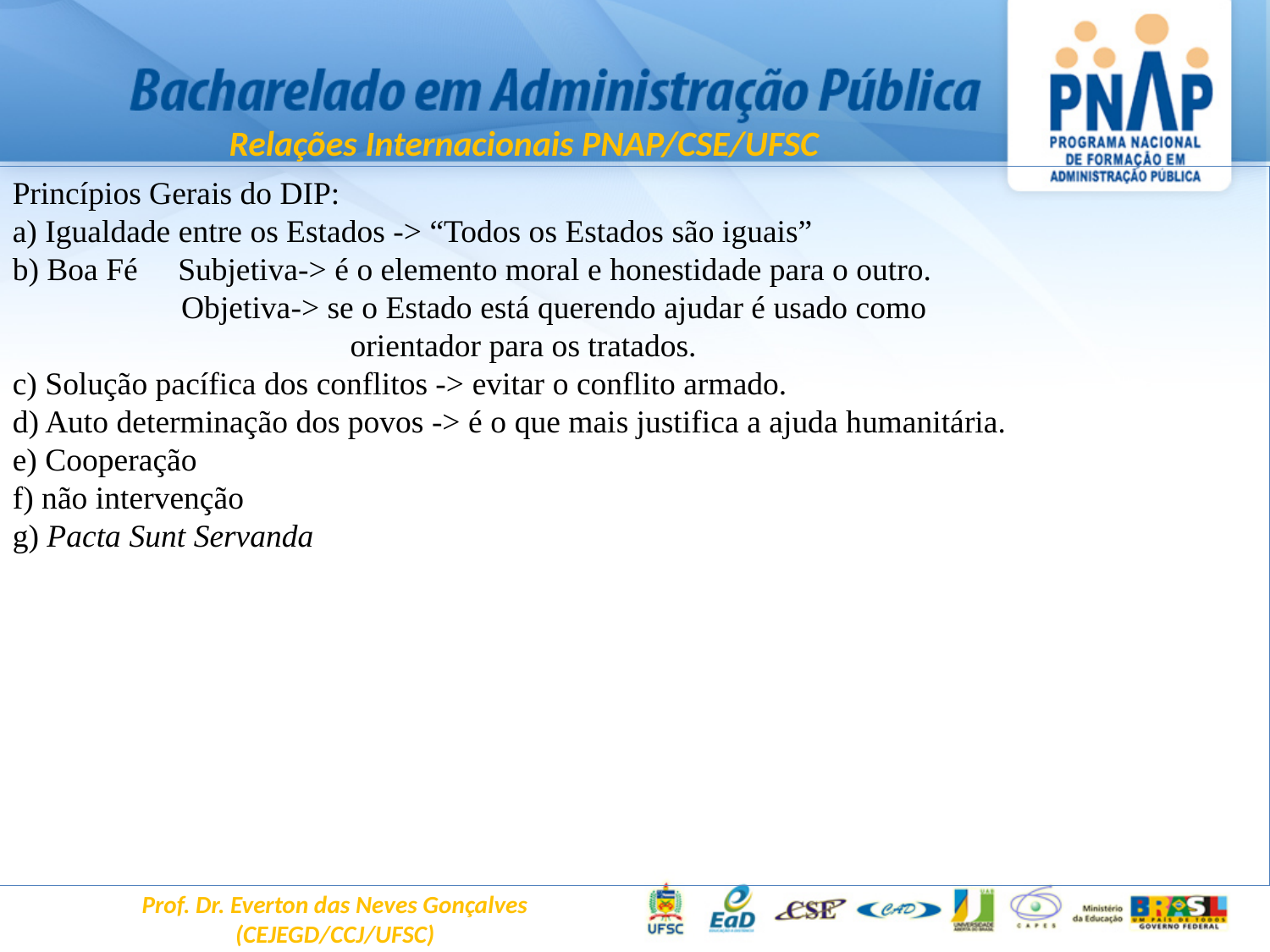

Relações Internacionais PNAP/CSE/UFSC

Princípios Gerais do DIP:
a) Igualdade entre os Estados -> “Todos os Estados são iguais”
b) Boa Fé     Subjetiva-> é o elemento moral e honestidade para o outro.
                     Objetiva-> se o Estado está querendo ajudar é usado como
                                          orientador para os tratados.
c) Solução pacífica dos conflitos -> evitar o conflito armado.
d) Auto determinação dos povos -> é o que mais justifica a ajuda humanitária.
e) Cooperação
f) não intervenção
g) Pacta Sunt Servanda

Prof. Dr. Everton das Neves Gonçalves
(CEJEGD/CCJ/UFSC)